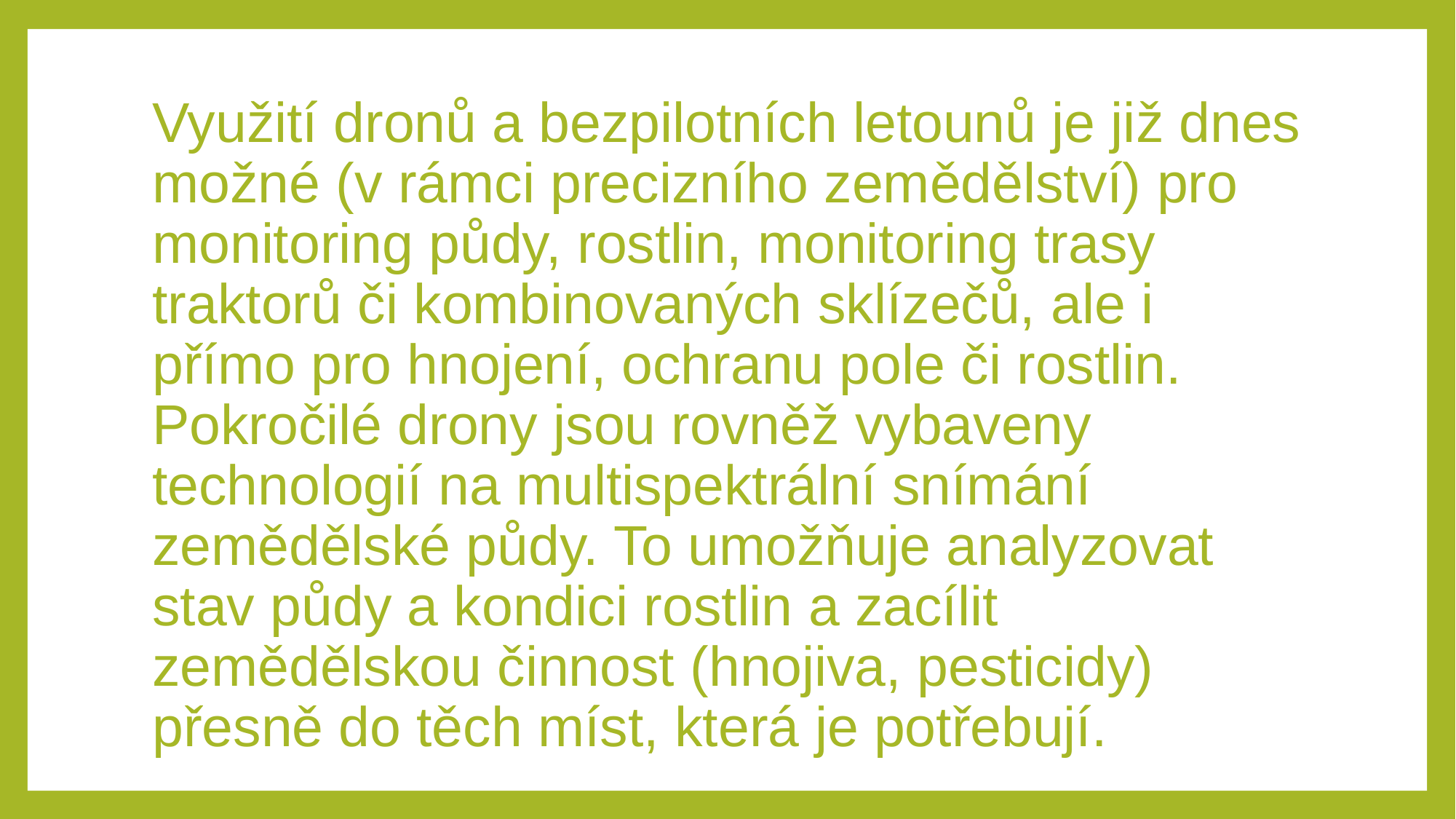

Využití dronů a bezpilotních letounů je již dnes možné (v rámci precizního zemědělství) pro monitoring půdy, rostlin, monitoring trasy traktorů či kombinovaných sklízečů, ale i přímo pro hnojení, ochranu pole či rostlin. Pokročilé drony jsou rovněž vybaveny technologií na multispektrální snímání zemědělské půdy. To umožňuje analyzovat stav půdy a kondici rostlin a zacílit zemědělskou činnost (hnojiva, pesticidy) přesně do těch míst, která je potřebují.